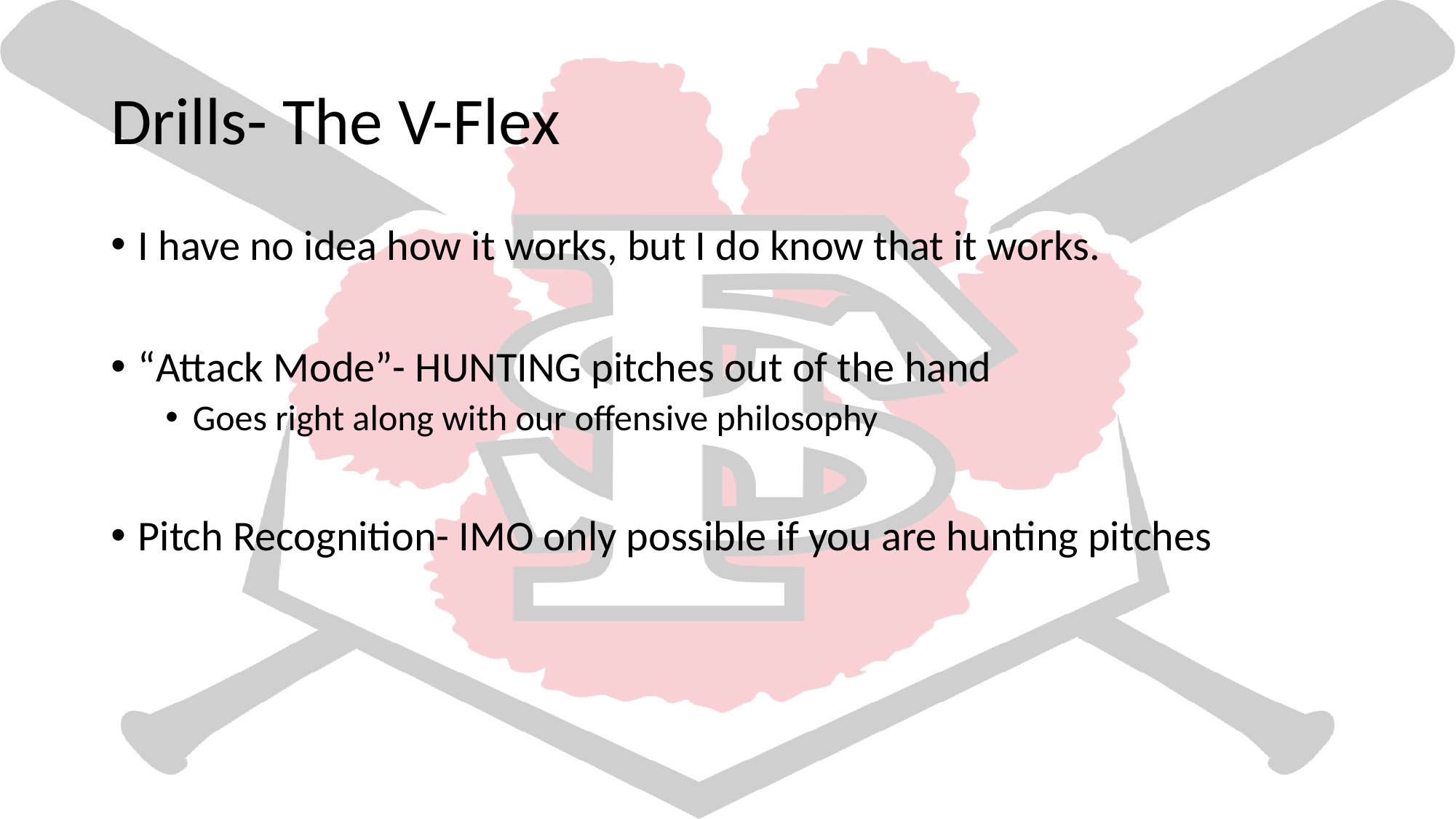

# Drills- The V-Flex
I have no idea how it works, but I do know that it works.

“Attack Mode”- HUNTING pitches out of the hand
Goes right along with our offensive philosophy

Pitch Recognition- IMO only possible if you are hunting pitches